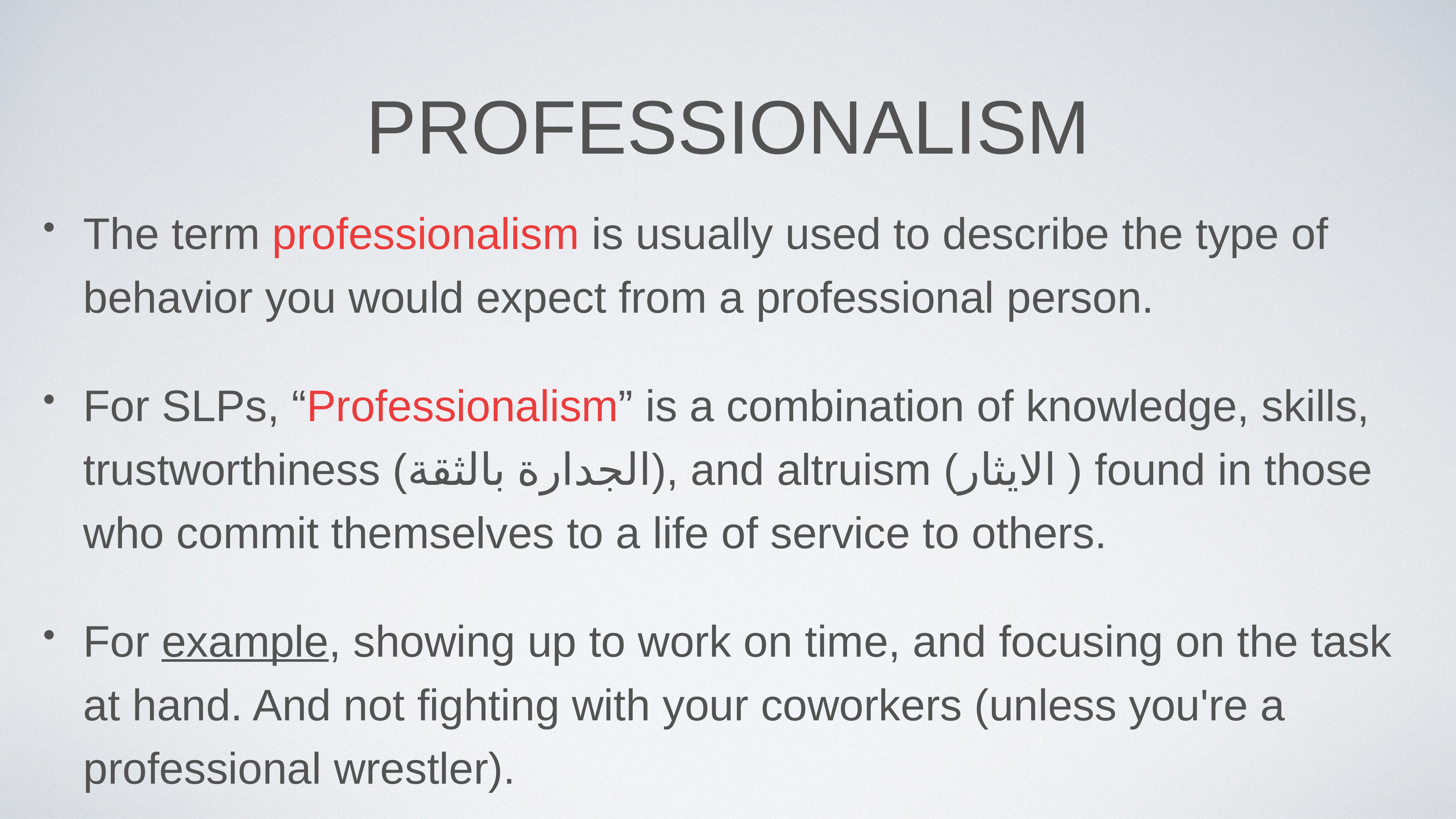

# Professionalism
The term professionalism is usually used to describe the type of behavior you would expect from a professional person.
For SLPs, “Professionalism” is a combination of knowledge, skills, trustworthiness (الجدارة بالثقة), and altruism (الايثار ) found in those who commit themselves to a life of service to others.
For example, showing up to work on time, and focusing on the task at hand. And not fighting with your coworkers (unless you're a professional wrestler).